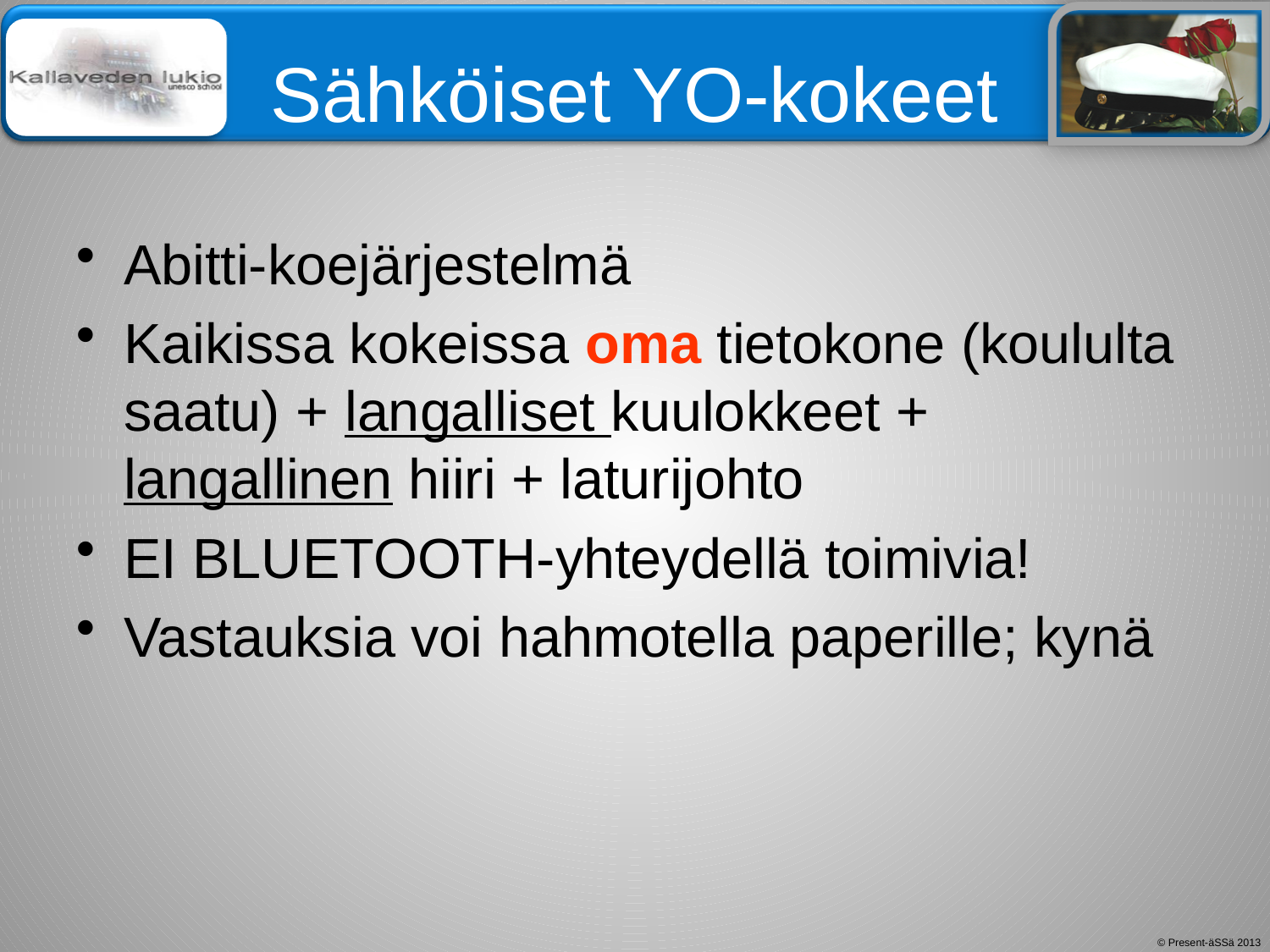

# Sähköiset YO-kokeet
Abitti-koejärjestelmä
Kaikissa kokeissa oma tietokone (koululta saatu) + langalliset kuulokkeet + langallinen hiiri + laturijohto
EI BLUETOOTH-yhteydellä toimivia!
Vastauksia voi hahmotella paperille; kynä